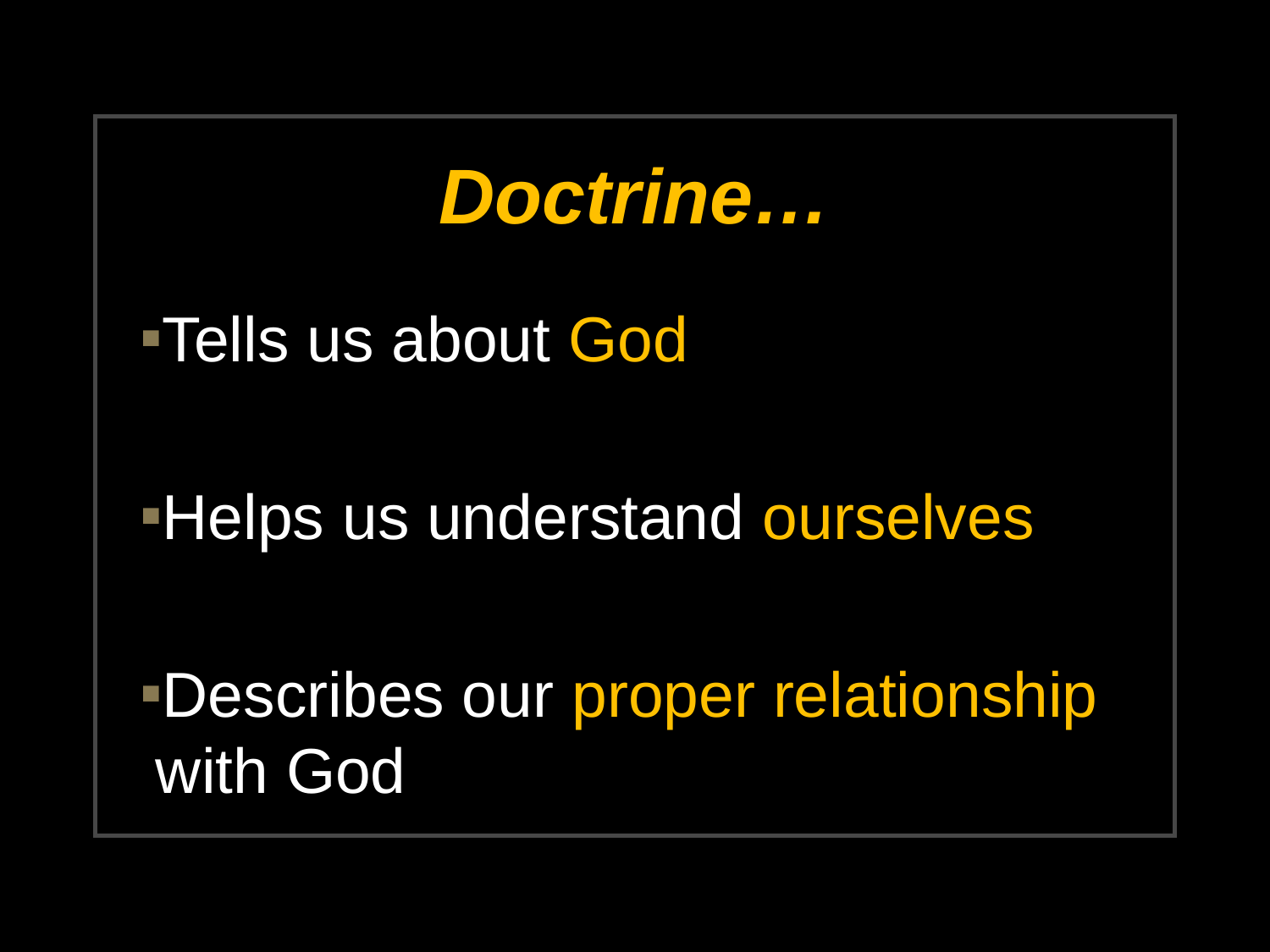

# Doctrine…
Tells us about God

Helps us understand ourselves

Describes our proper relationship with God
eliasbrasil@gmail.com